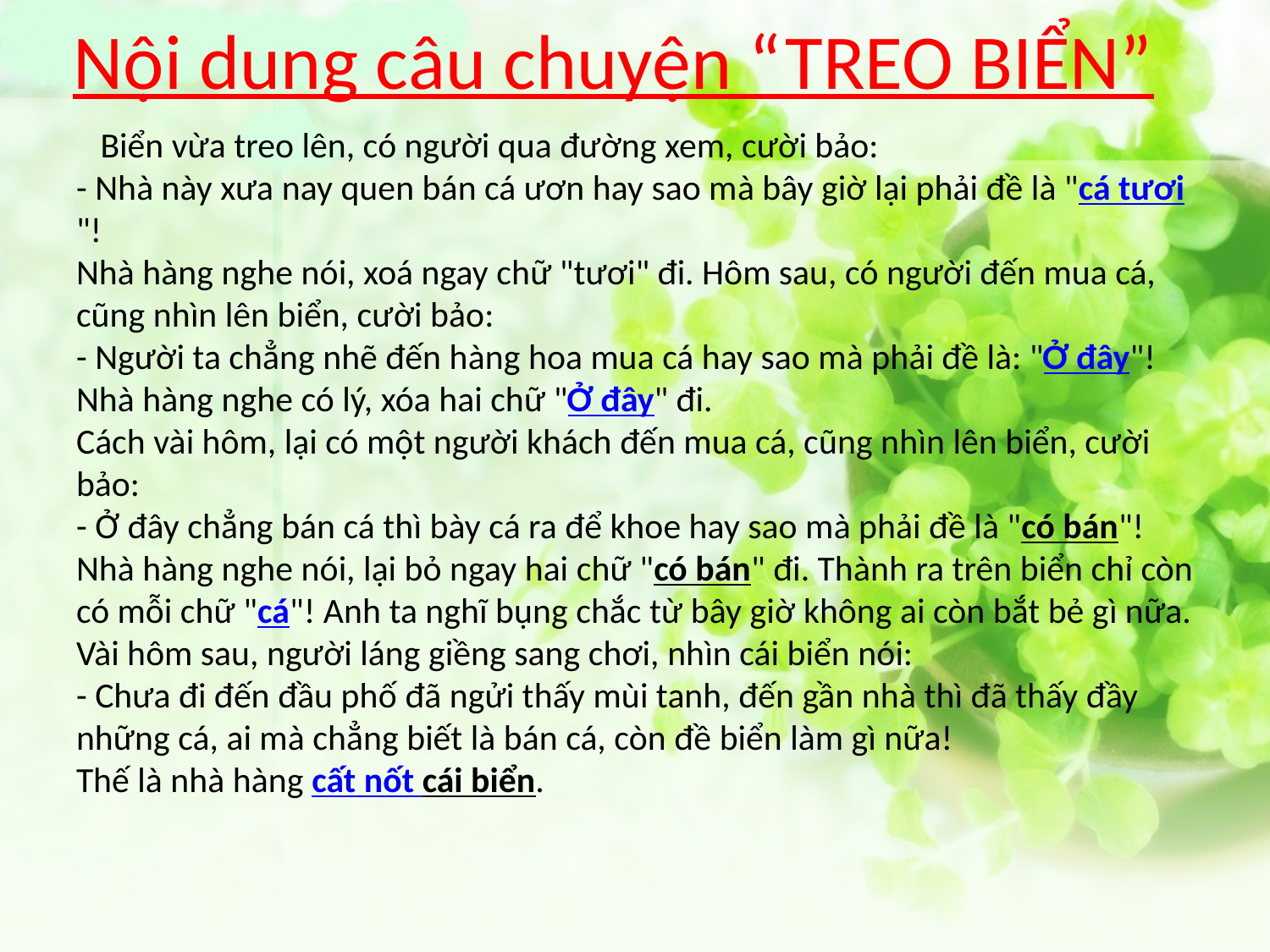

# Nội dung câu chuyện “TREO BIỂN”
   Biển vừa treo lên, có người qua đường xem, cười bảo:
- Nhà này xưa nay quen bán cá ươn hay sao mà bây giờ lại phải đề là "cá tươi"!
Nhà hàng nghe nói, xoá ngay chữ "tươi" đi. Hôm sau, có người đến mua cá, cũng nhìn lên biển, cười bảo:
- Người ta chẳng nhẽ đến hàng hoa mua cá hay sao mà phải đề là: "Ở đây"!
Nhà hàng nghe có lý, xóa hai chữ "Ở đây" đi.
Cách vài hôm, lại có một người khách đến mua cá, cũng nhìn lên biển, cười bảo:
- Ở đây chẳng bán cá thì bày cá ra để khoe hay sao mà phải đề là "có bán"!
Nhà hàng nghe nói, lại bỏ ngay hai chữ "có bán" đi. Thành ra trên biển chỉ còn có mỗi chữ "cá"! Anh ta nghĩ bụng chắc từ bây giờ không ai còn bắt bẻ gì nữa. Vài hôm sau, người láng giềng sang chơi, nhìn cái biển nói:
- Chưa đi đến đầu phố đã ngửi thấy mùi tanh, đến gần nhà thì đã thấy đầy những cá, ai mà chẳng biết là bán cá, còn đề biển làm gì nữa!
Thế là nhà hàng cất nốt cái biển.